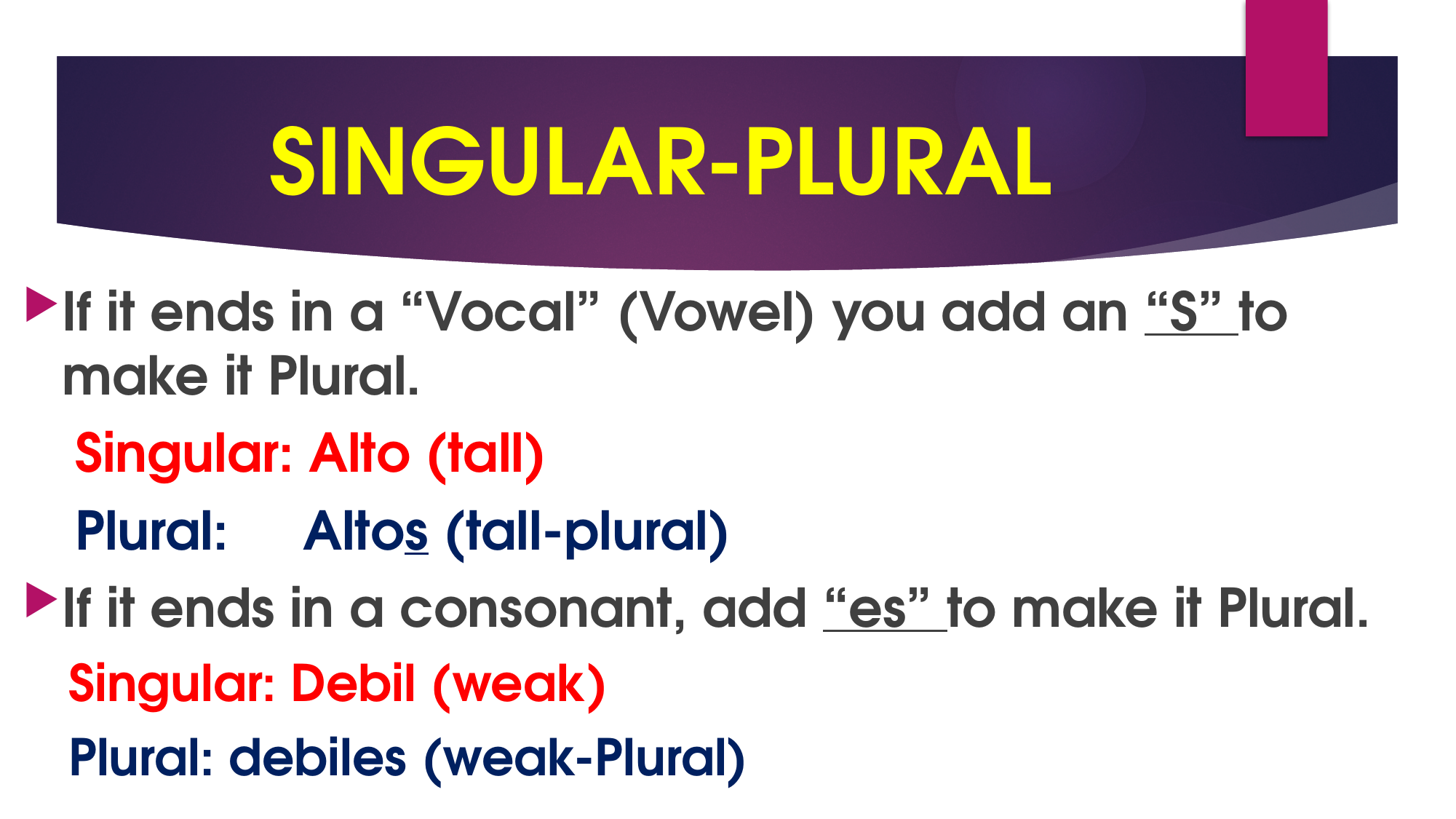

# SINGULAR-PLURAL
If it ends in a “Vocal” (Vowel) you add an “S” to make it Plural.
Singular: Alto (tall)
Plural:     Altos (tall-plural)
If it ends in a consonant, add “es” to make it Plural.
Singular: Debil (weak)
Plural: debiles (weak-Plural)